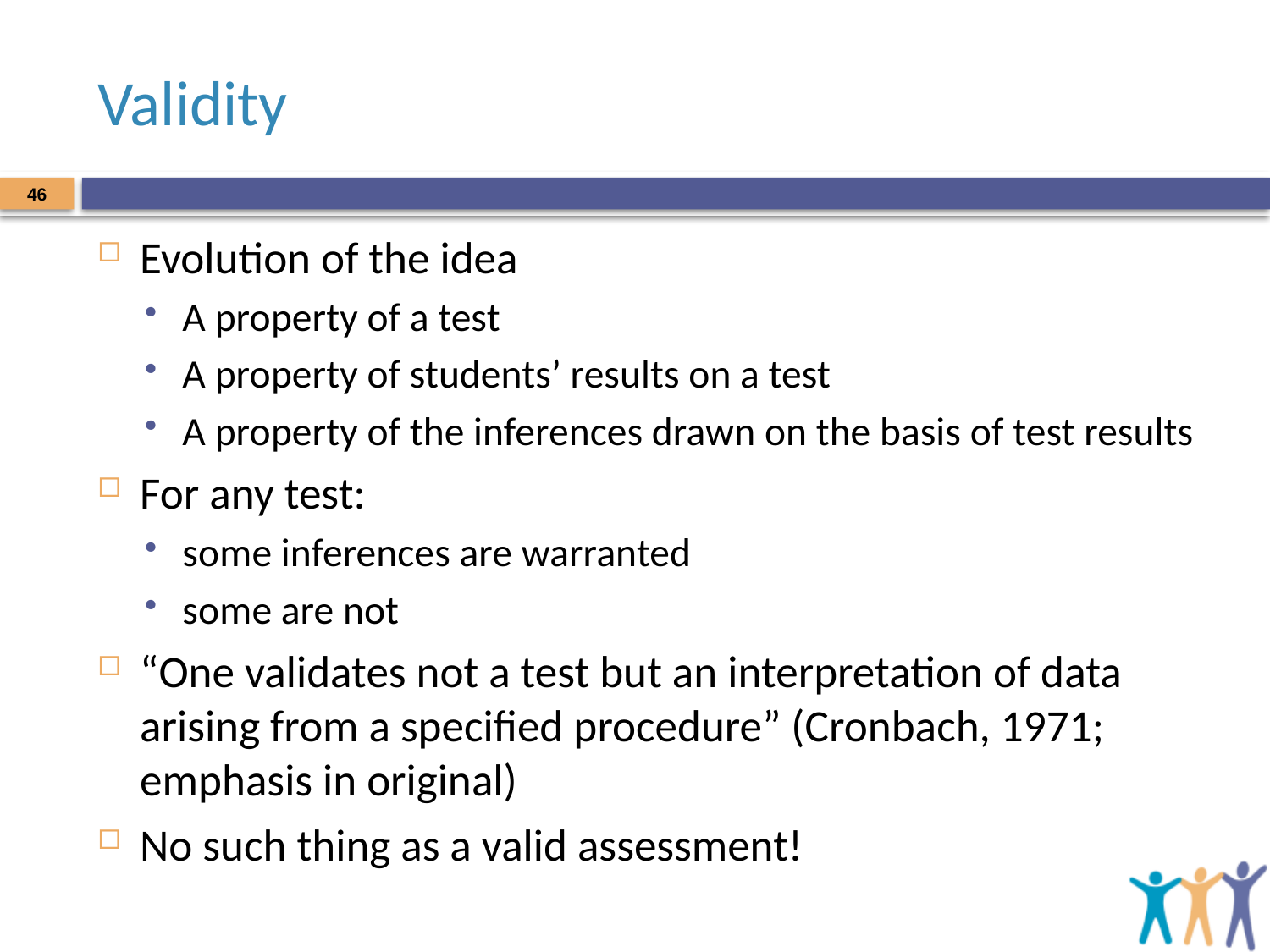

# Validity
46
Evolution of the idea
A property of a test
A property of students’ results on a test
A property of the inferences drawn on the basis of test results
For any test:
some inferences are warranted
some are not
“One validates not a test but an interpretation of data arising from a specified procedure” (Cronbach, 1971; emphasis in original)
No such thing as a valid assessment!